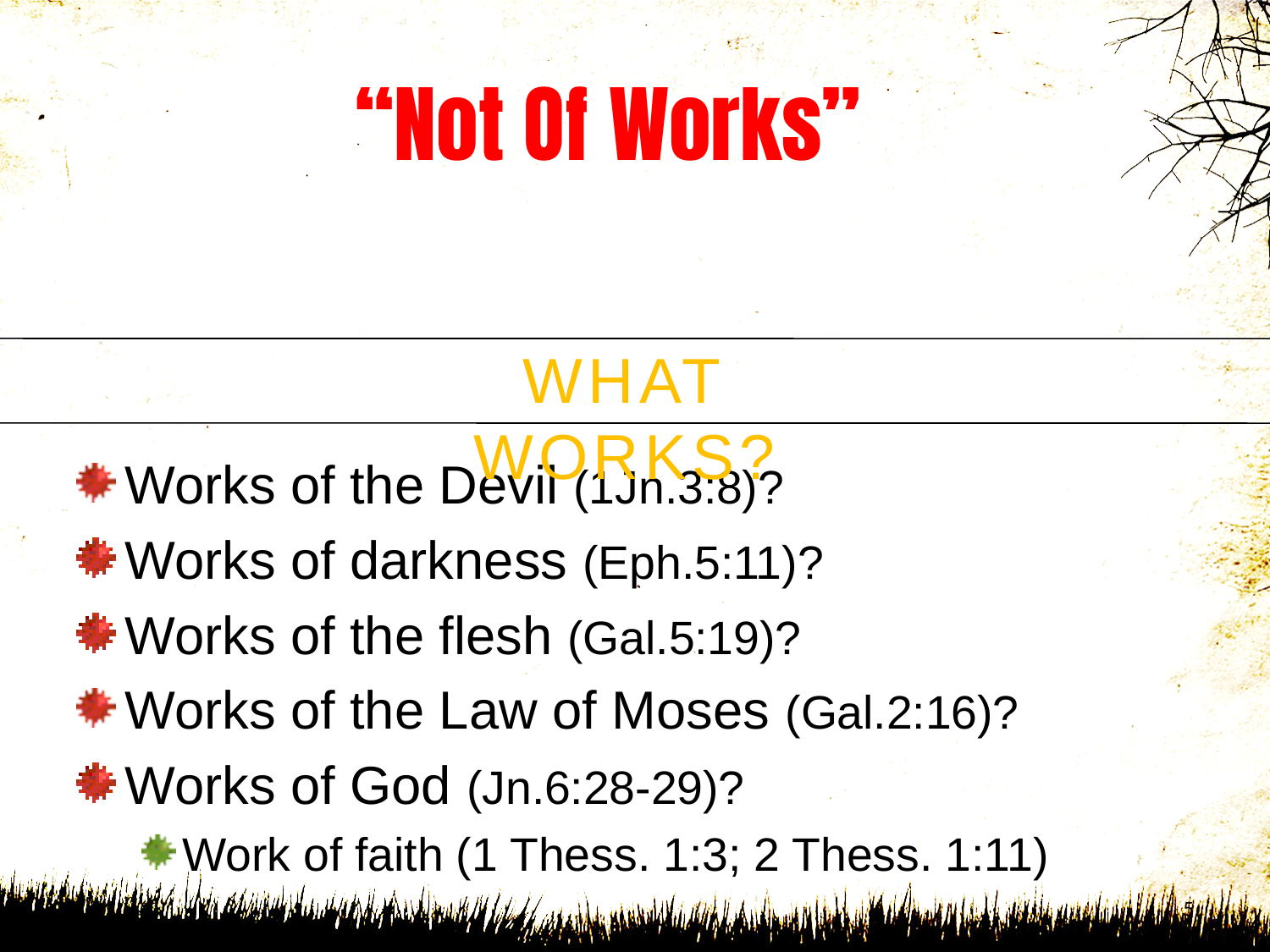

# “Not Of Works”
WHAT WORKS?

Works of the Devil (1Jn.3:8)?
Works of darkness (Eph.5:11)?
Works of the flesh (Gal.5:19)?
Works of the Law of Moses (Gal.2:16)?
Works of God (Jn.6:28-29)?
Work of faith (1 Thess. 1:3; 2 Thess. 1:11)
5